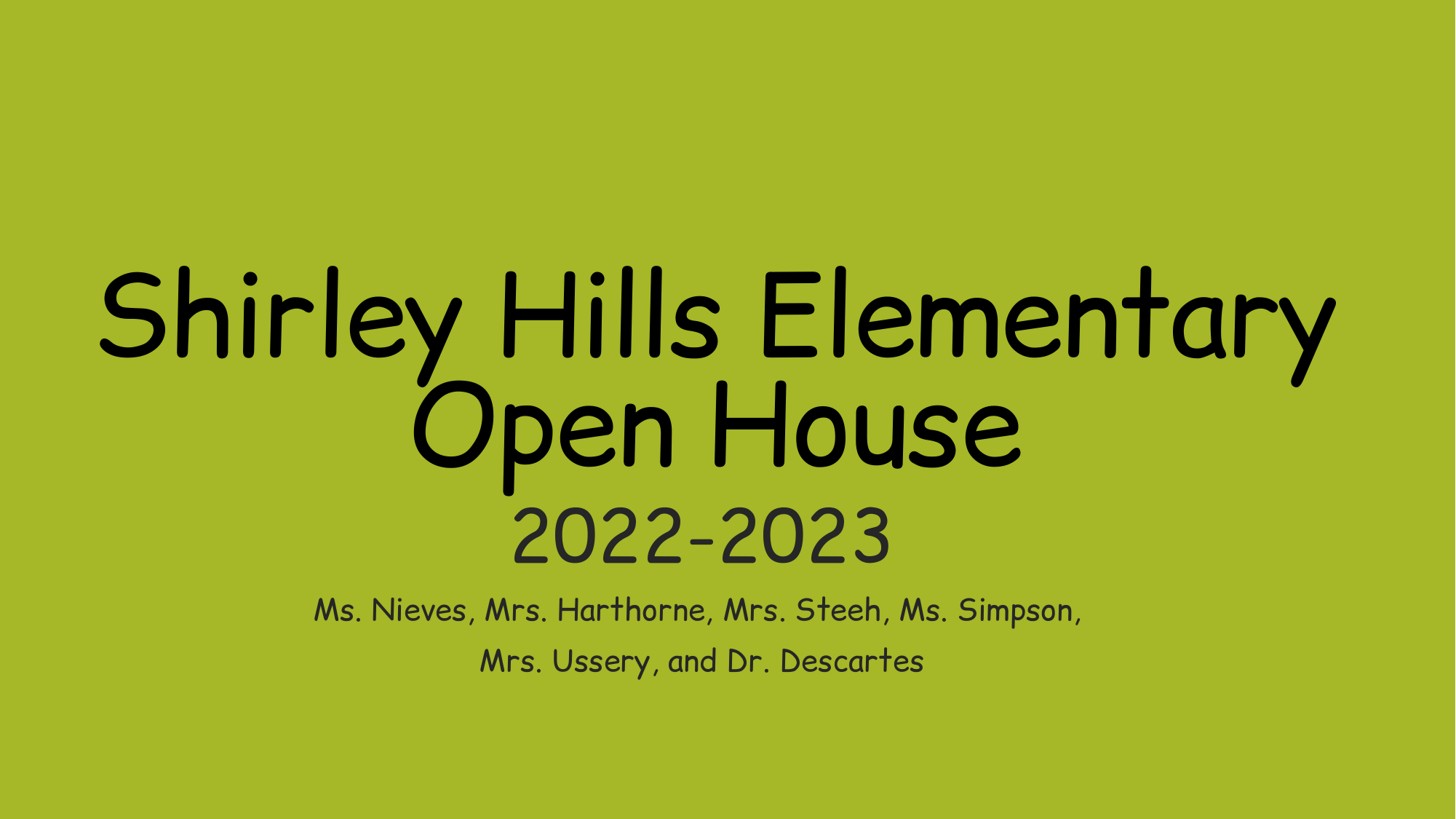

# Shirley Hills Elementary Open House
2022-2023
Ms. Nieves, Mrs. Harthorne, Mrs. Steeh, Ms. Simpson,
Mrs. Ussery, and Dr. Descartes